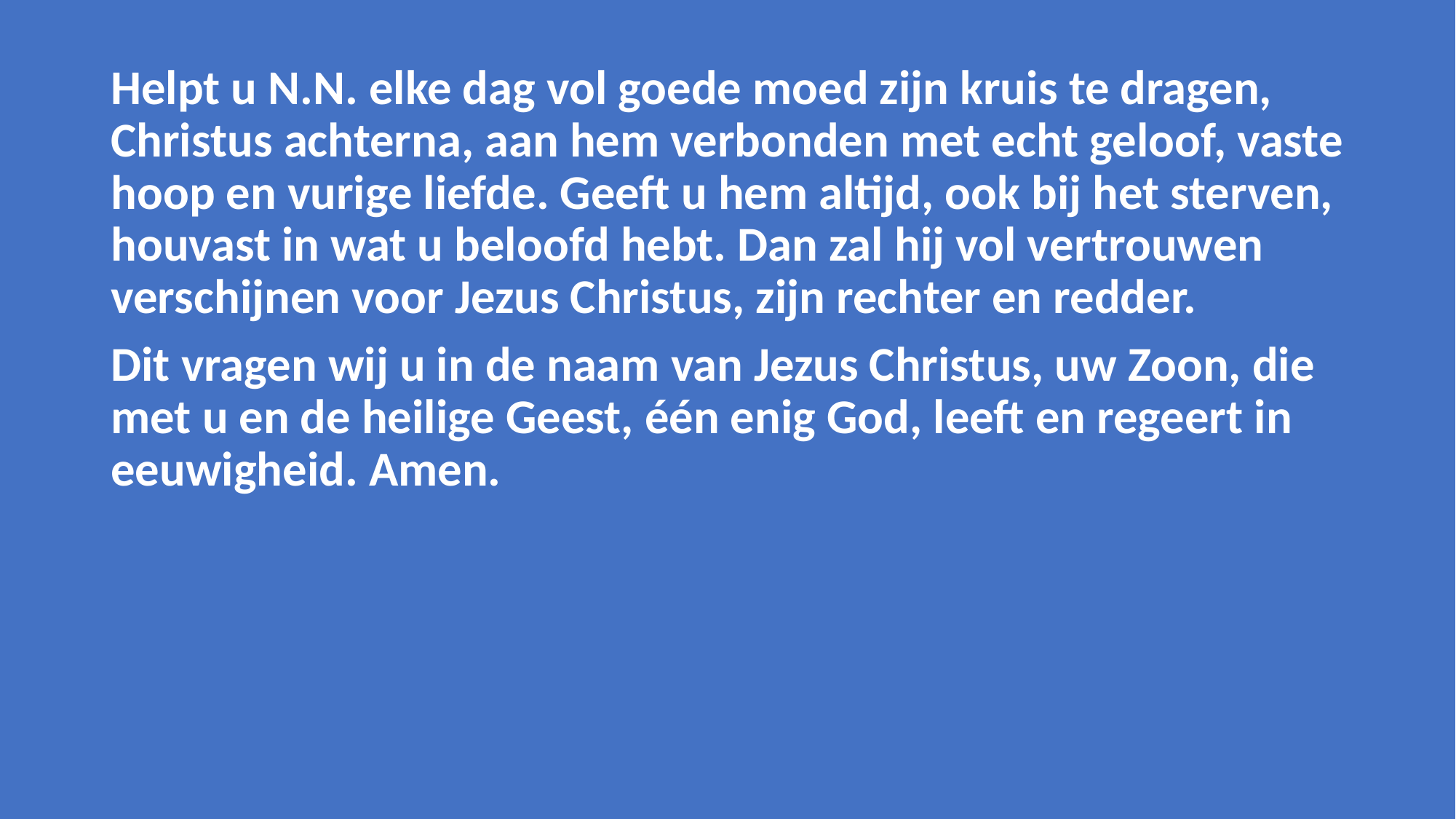

Helpt u N.N. elke dag vol goede moed zijn kruis te dragen, Christus achterna, aan hem verbonden met echt geloof, vaste hoop en vurige liefde. Geeft u hem altijd, ook bij het sterven, houvast in wat u beloofd hebt. Dan zal hij vol vertrouwen verschijnen voor Jezus Christus, zijn rechter en redder.
Dit vragen wij u in de naam van Jezus Christus, uw Zoon, die met u en de heilige Geest, één enig God, leeft en regeert in eeuwigheid. Amen.